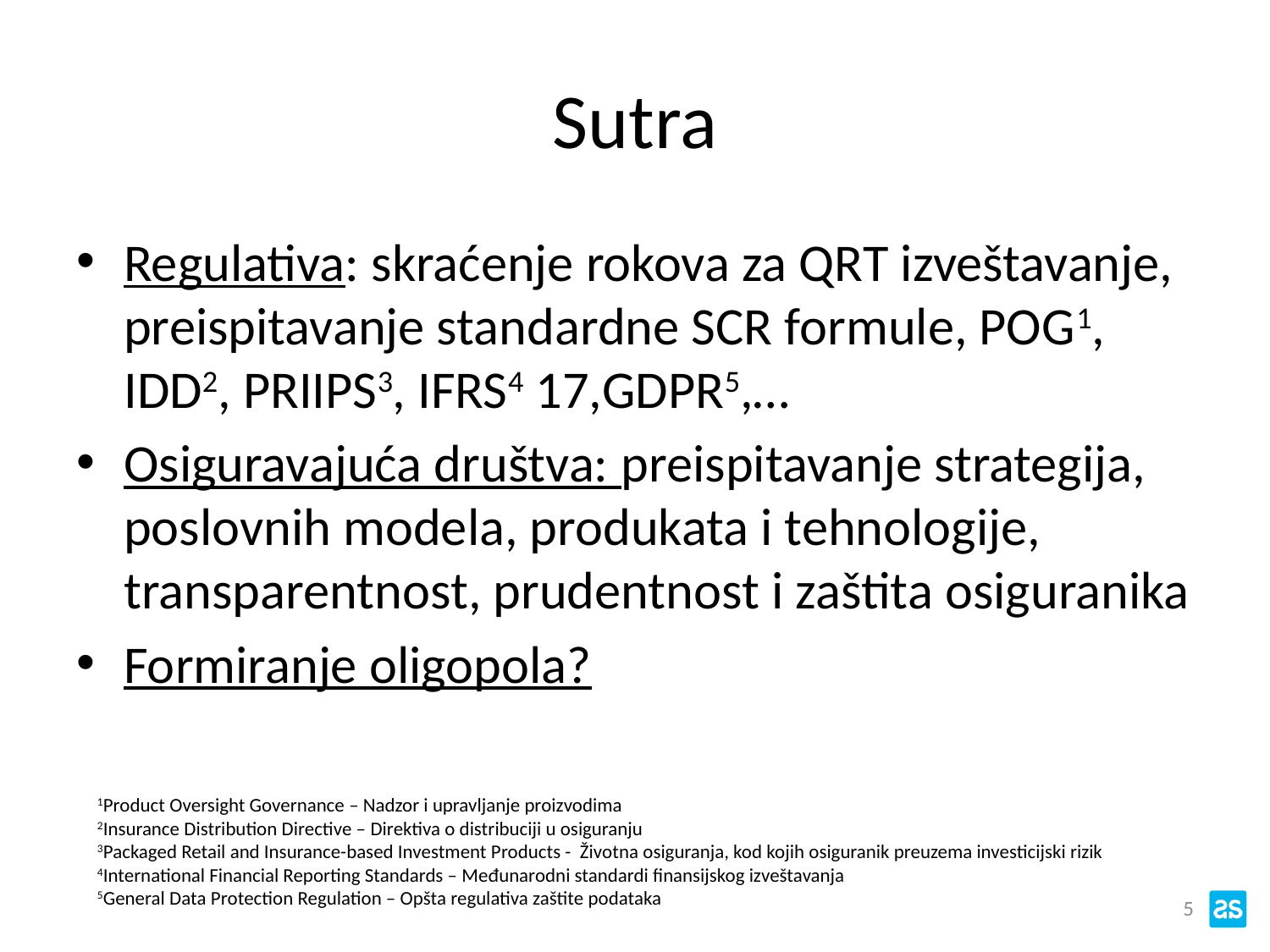

# Sutra
Regulativa: skraćenje rokova za QRT izveštavanje, preispitavanje standardne SCR formule, POG1, IDD2, PRIIPS3, IFRS4 17,GDPR5,…
Osiguravajuća društva: preispitavanje strategija, poslovnih modela, produkata i tehnologije, transparentnost, prudentnost i zaštita osiguranika
Formiranje oligopola?
1Product Oversight Governance – Nadzor i upravljanje proizvodima
2Insurance Distribution Directive – Direktiva o distribuciji u osiguranju
3Packaged Retail and Insurance-based Investment Products -  Životna osiguranja, kod kojih osiguranik preuzema investicijski rizik
4International Financial Reporting Standards – Međunarodni standardi finansijskog izveštavanja
5General Data Protection Regulation – Opšta regulativa zaštite podataka

5